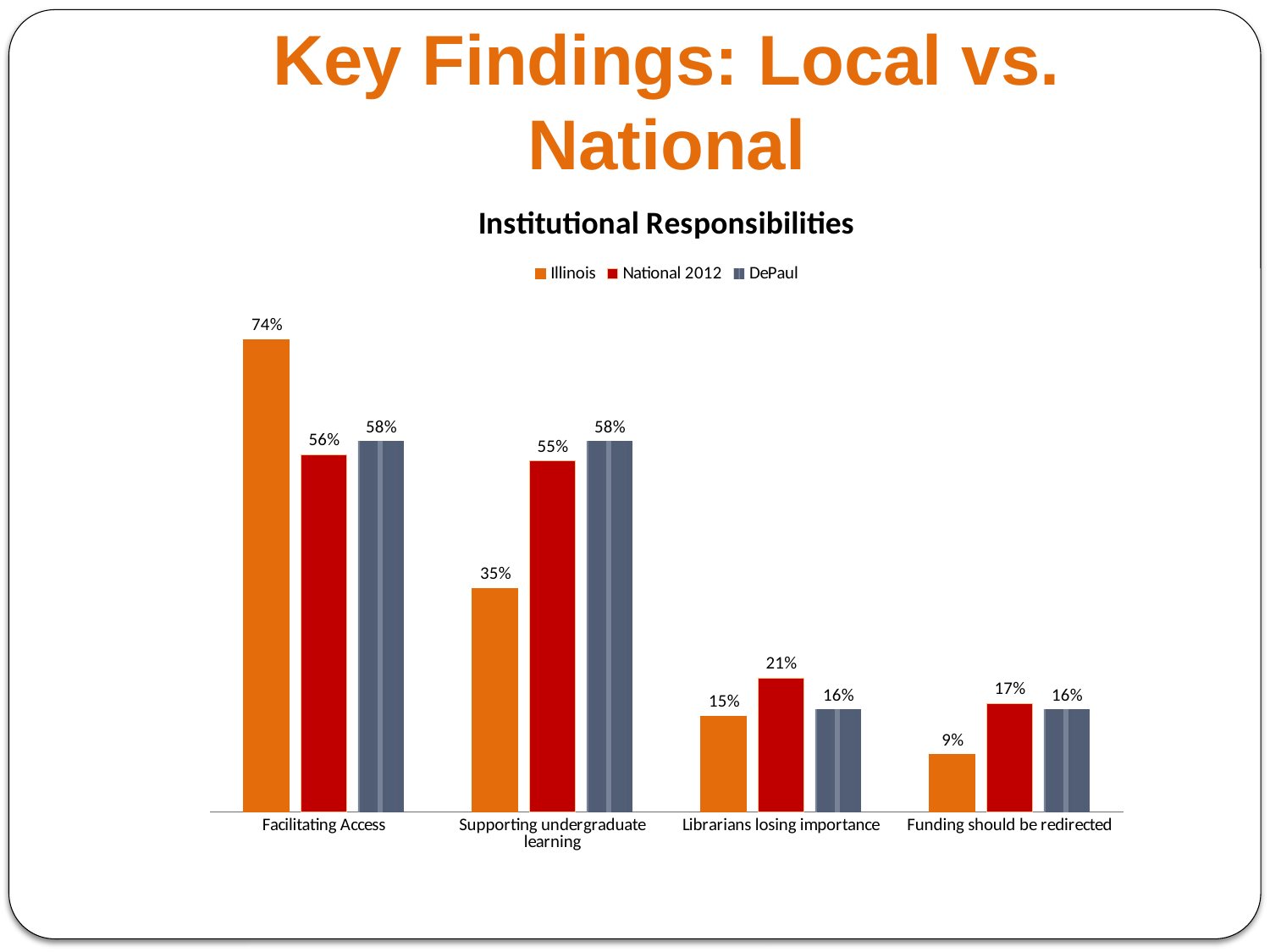

# Key Findings: Local vs. National

### Chart: Institutional Responsibilities

| Category | Illinois | National 2012 | DePaul |
|---|---|---|---|
| Facilitating Access | 0.74 | 0.56 | 0.58 |
| Supporting undergraduate learning | 0.35 | 0.55 | 0.58 |
| Librarians losing importance | 0.15 | 0.21 | 0.16 |
| Funding should be redirected | 0.09 | 0.17 | 0.16 |